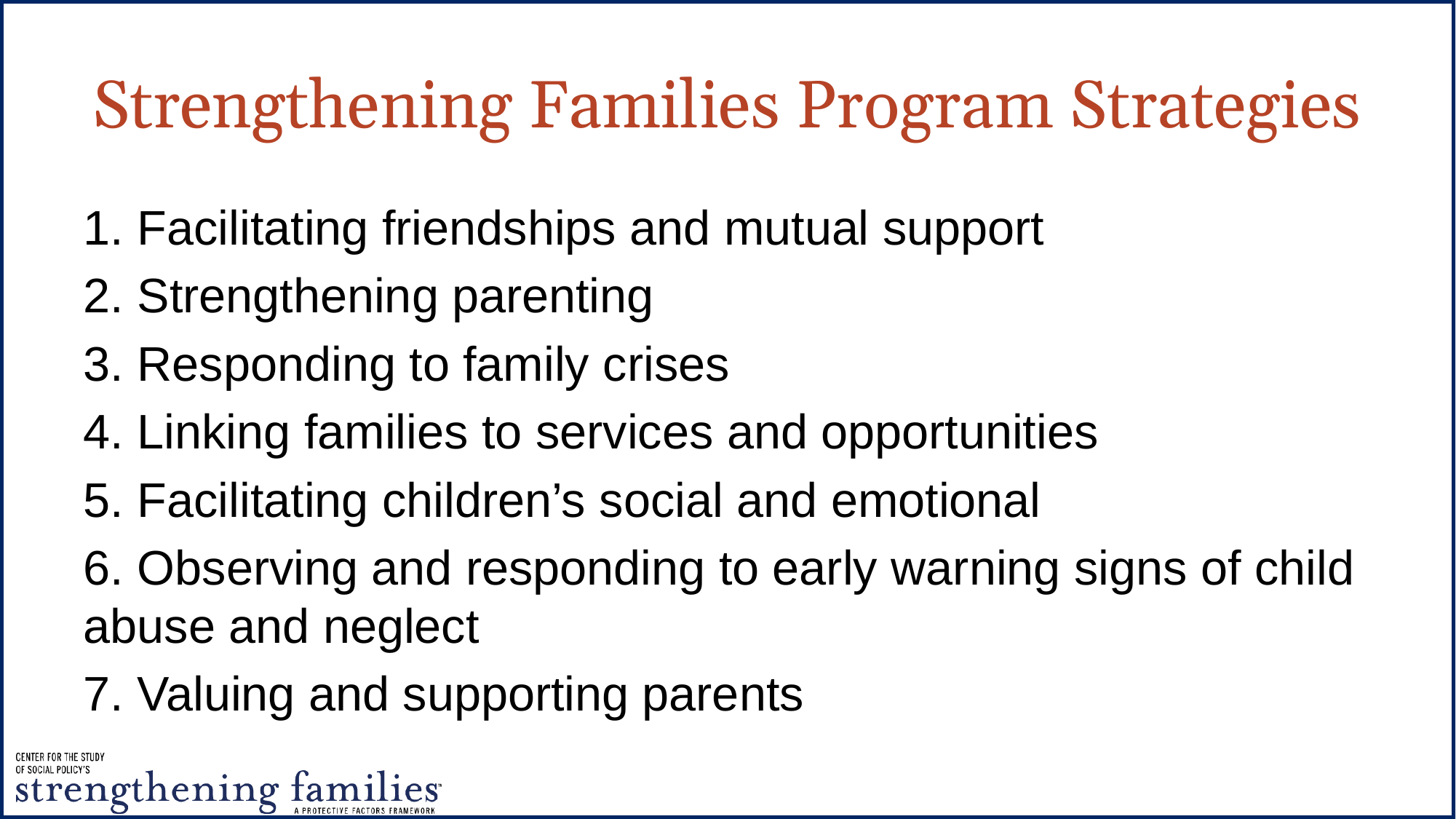

# Strengthening Families Program Strategies
1. Facilitating friendships and mutual support
2. Strengthening parenting
3. Responding to family crises
4. Linking families to services and opportunities
5. Facilitating children’s social and emotional
6. Observing and responding to early warning signs of child abuse and neglect
7. Valuing and supporting parents